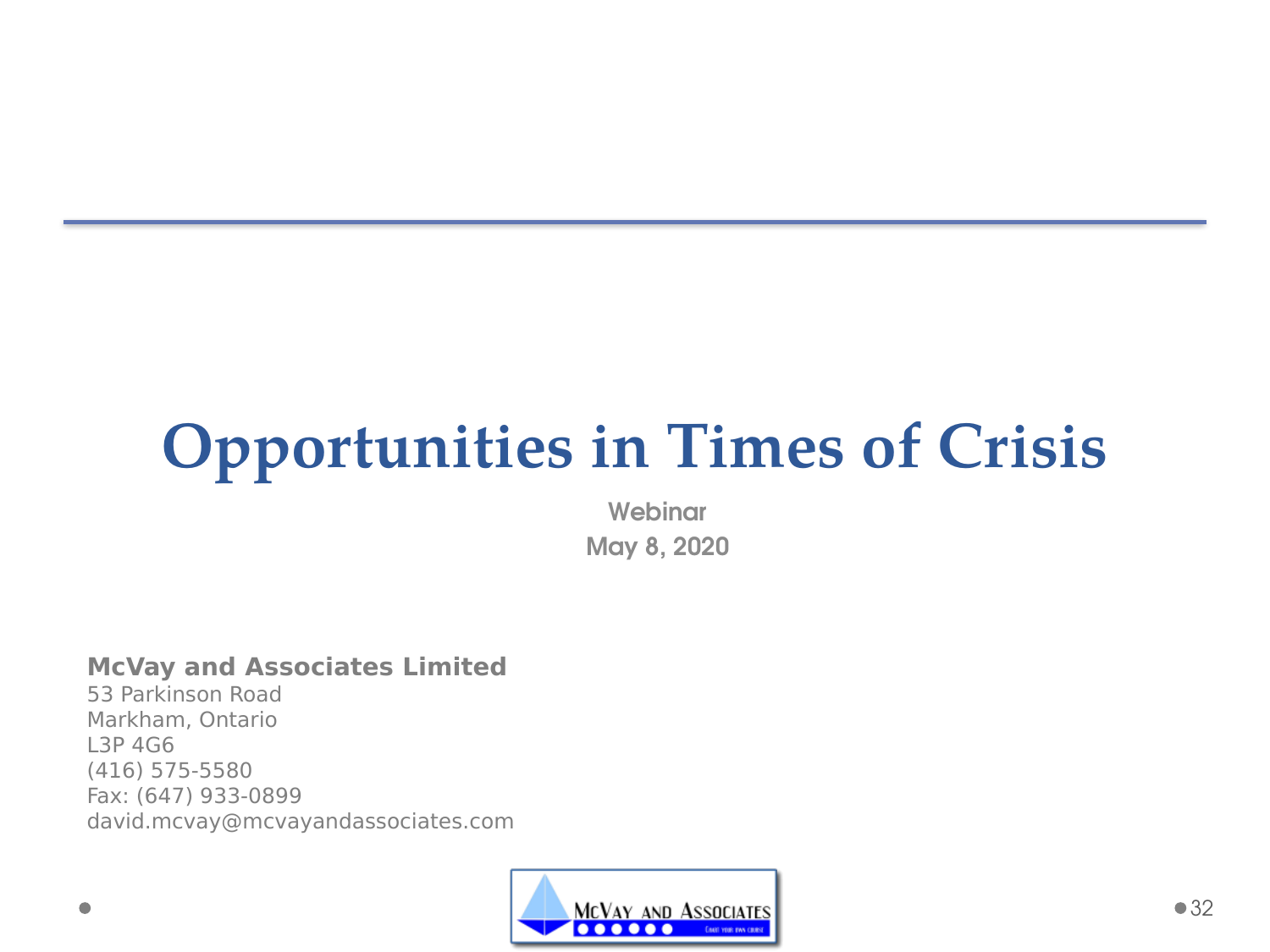

# Opportunities in Times of Crisis

Webinar
May 8, 2020
McVay and Associates Limited
53 Parkinson Road
Markham, Ontario
L3P 4G6
(416) 575-5580
Fax: (647) 933-0899
david.mcvay@mcvayandassociates.com

32